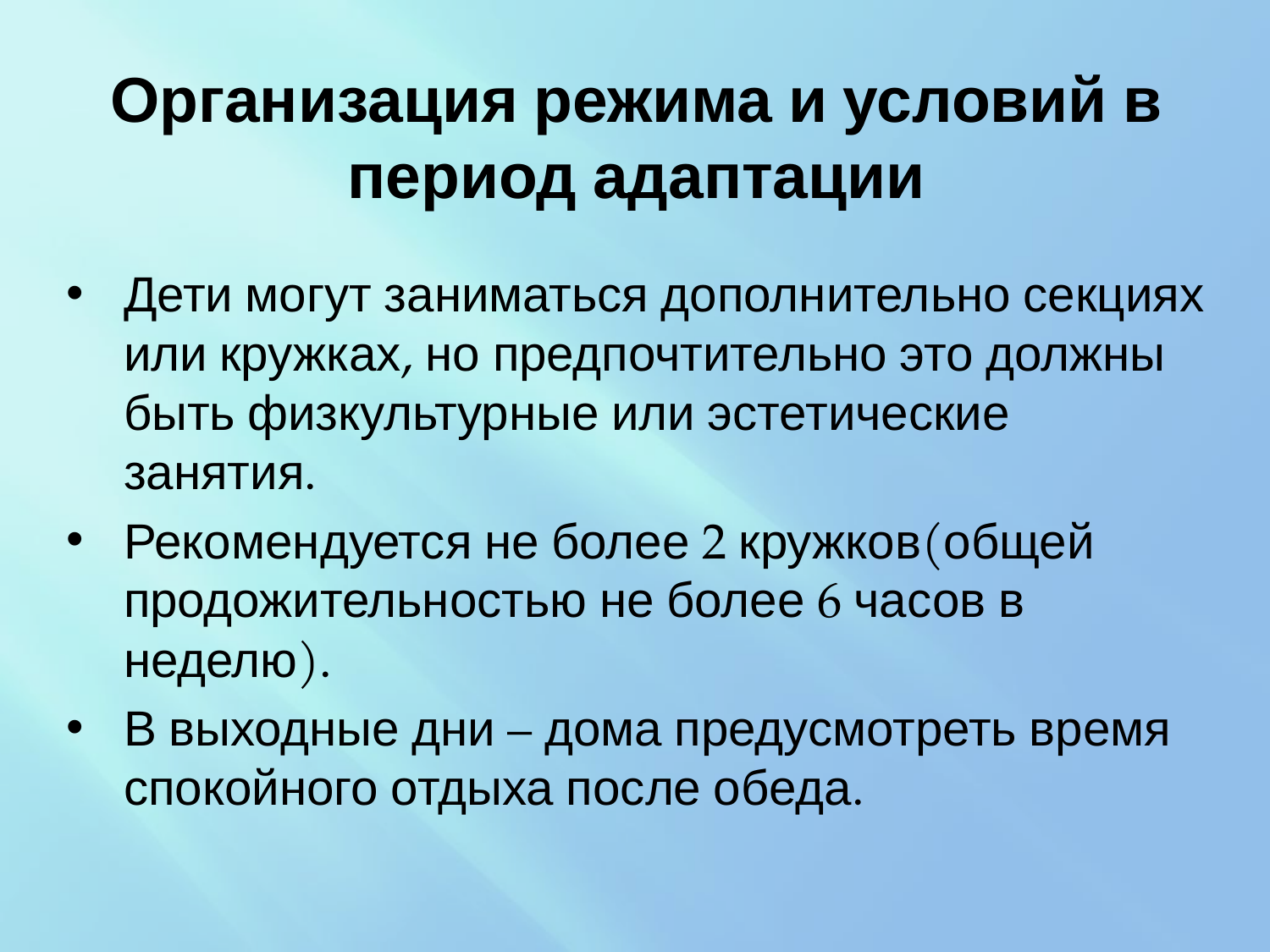

# Организация режима и условий в период адаптации
Дети могут заниматься дополнительно секциях или кружках, но предпочтительно это должны быть физкультурные или эстетические занятия.
Рекомендуется не более 2 кружков(общей продожительностью не более 6 часов в неделю).
В выходные дни – дома предусмотреть время спокойного отдыха после обеда.